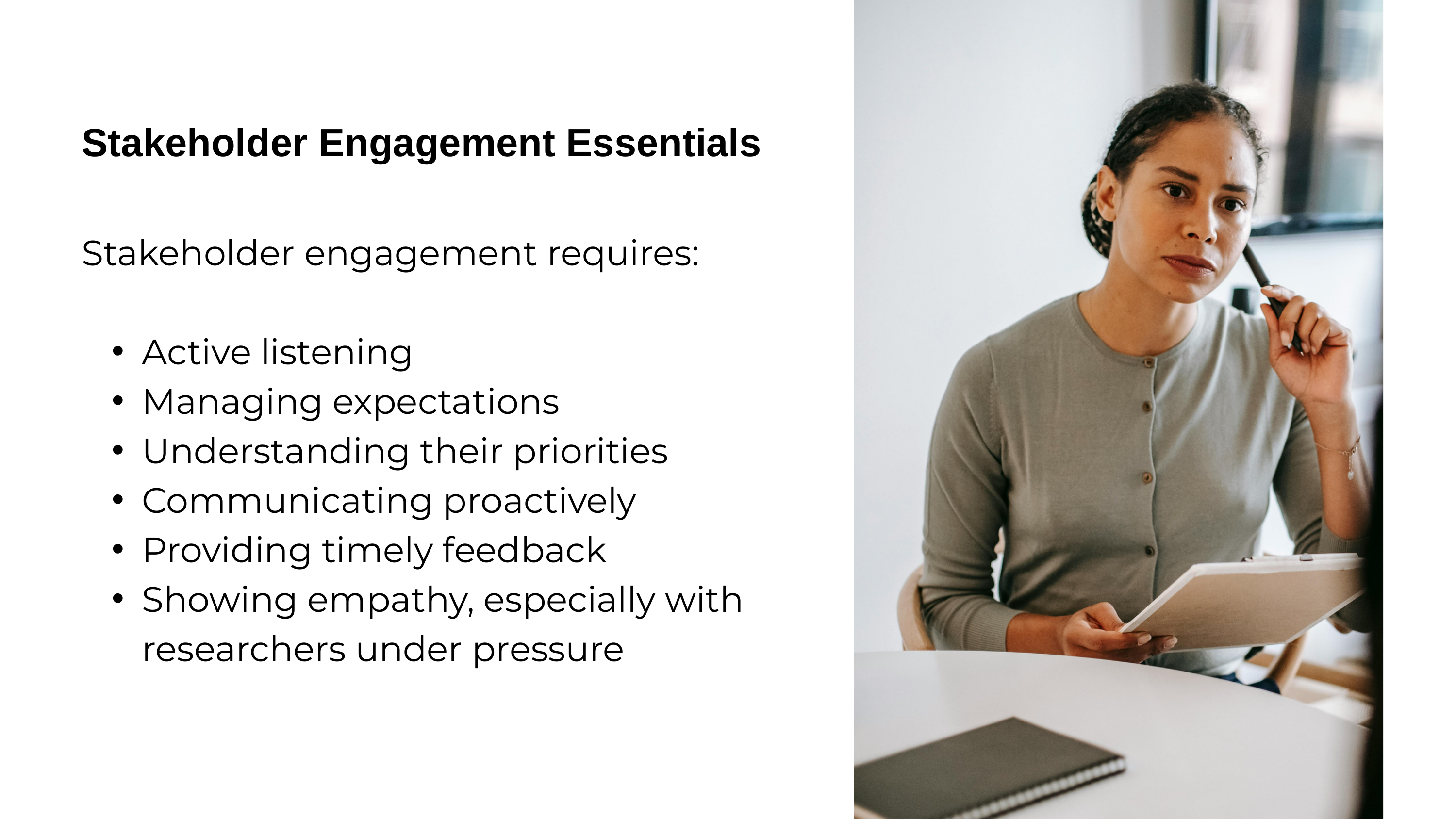

Stakeholder Engagement Essentials
Stakeholder engagement requires:

Active listening
Managing expectations
Understanding their priorities
Communicating proactively
Providing timely feedback
Showing empathy, especially with researchers under pressure